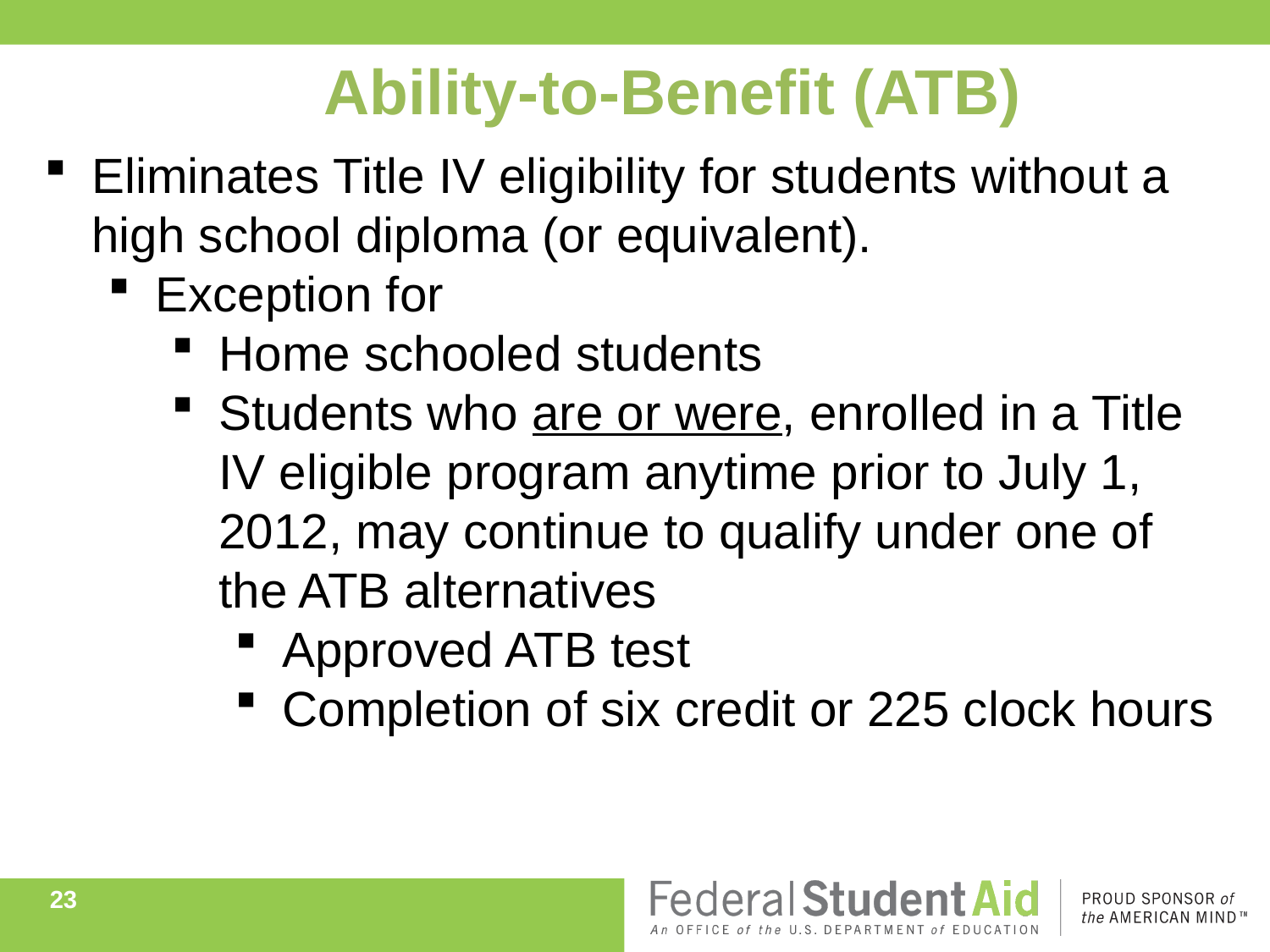

Ability-to-Benefit (ATB)
Eliminates Title IV eligibility for students without a high school diploma (or equivalent).
Exception for
Home schooled students
Students who are or were, enrolled in a Title IV eligible program anytime prior to July 1, 2012, may continue to qualify under one of the ATB alternatives
Approved ATB test
Completion of six credit or 225 clock hours

23